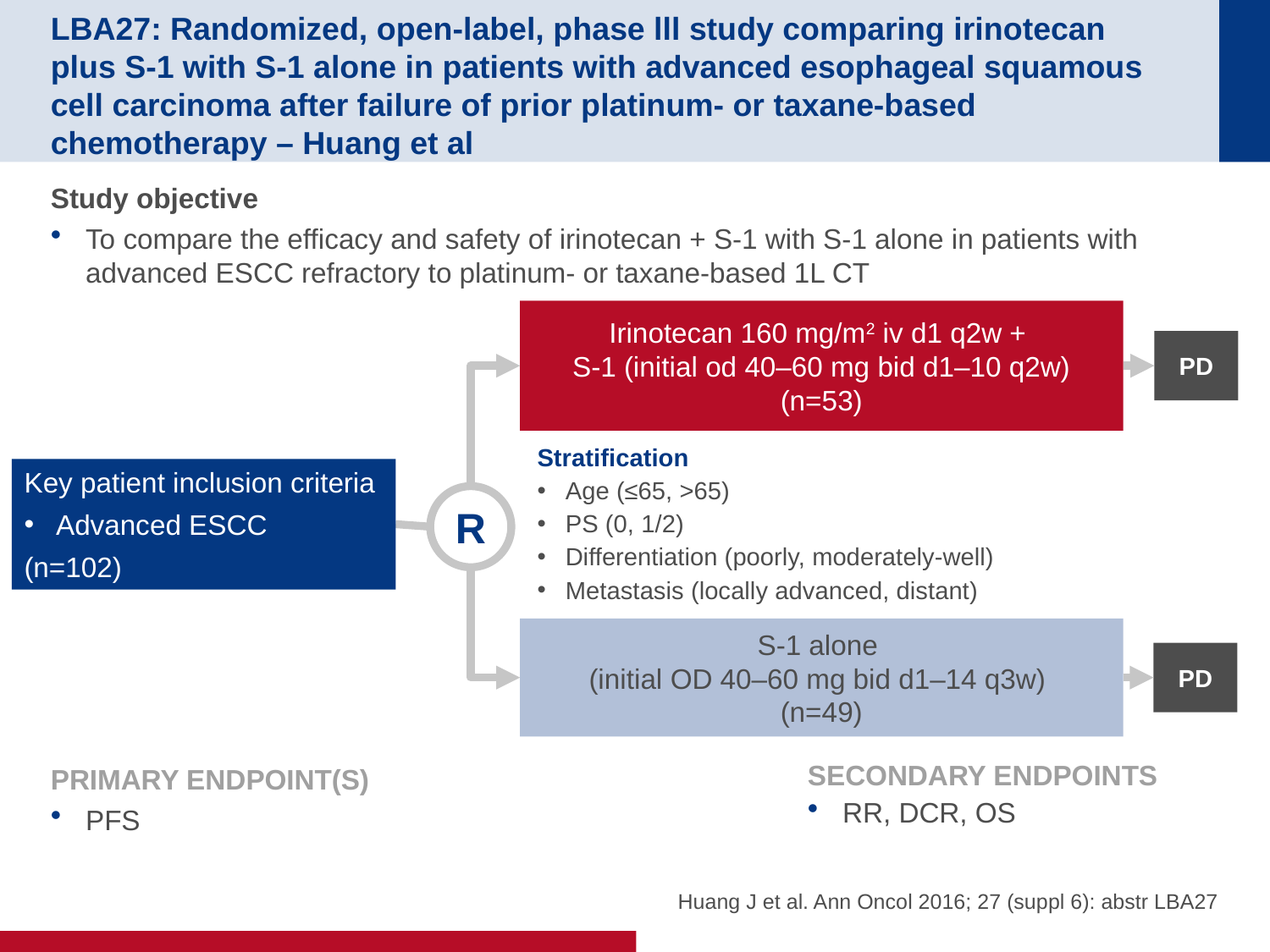

# LBA27: Randomized, open-label, phase lll study comparing irinotecan plus S-1 with S-1 alone in patients with advanced esophageal squamous cell carcinoma after failure of prior platinum- or taxane-based chemotherapy – Huang et al
Study objective
To compare the efficacy and safety of irinotecan + S-1 with S-1 alone in patients with advanced ESCC refractory to platinum- or taxane-based 1L CT
Irinotecan 160 mg/m2 iv d1 q2w +
S-1 (initial od 40–60 mg bid d1–10 q2w)
(n=53)
PD
Stratification
Age (≤65, >65)
PS (0, 1/2)
Differentiation (poorly, moderately-well)
Metastasis (locally advanced, distant)
Key patient inclusion criteria
Advanced ESCC
(n=102)
R
S-1 alone
(initial OD 40–60 mg bid d1–14 q3w)
(n=49)
PD
PRIMARY ENDPOINT(S)
PFS
SECONDARY ENDPOINTS
RR, DCR, OS
Huang J et al. Ann Oncol 2016; 27 (suppl 6): abstr LBA27